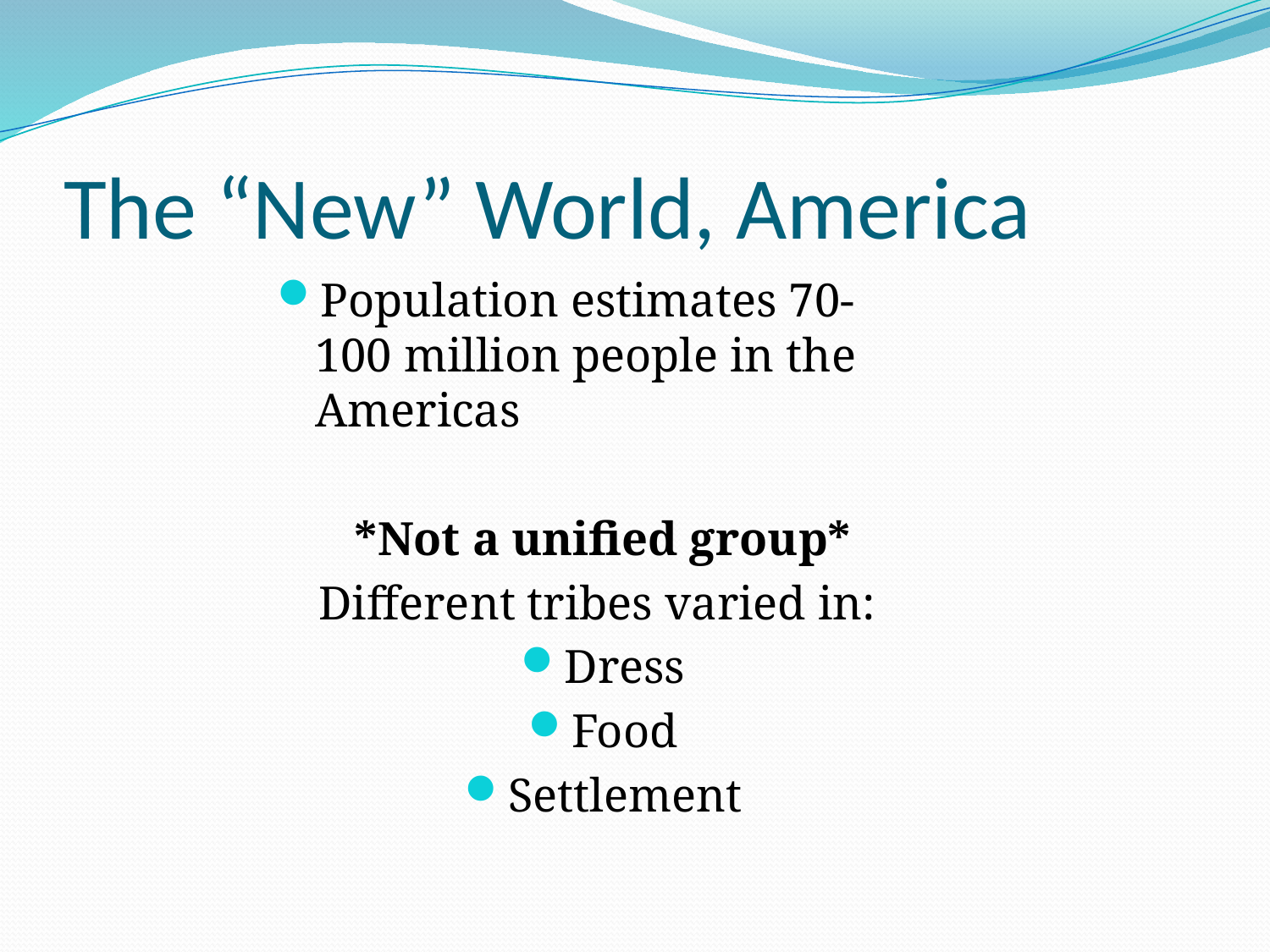

# The “New” World, America
Population estimates 70-100 million people in the Americas

*Not a unified group*
Different tribes varied in:
Dress
Food
Settlement